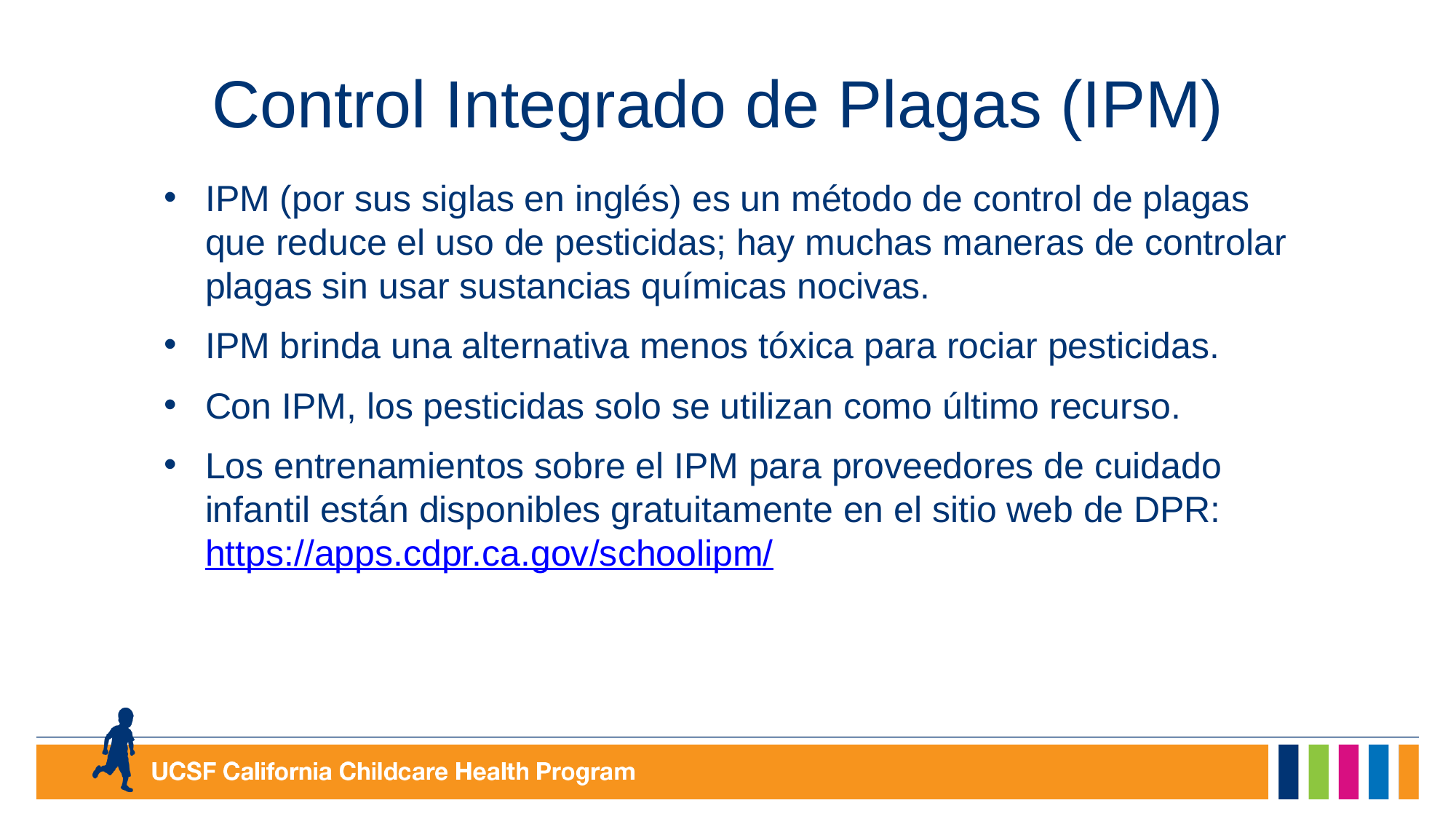

# Control Integrado de Plagas (IPM)
IPM (por sus siglas en inglés) es un método de control de plagas que reduce el uso de pesticidas; hay muchas maneras de controlar plagas sin usar sustancias químicas nocivas.
IPM brinda una alternativa menos tóxica para rociar pesticidas.
Con IPM, los pesticidas solo se utilizan como último recurso.
Los entrenamientos sobre el IPM para proveedores de cuidado infantil están disponibles gratuitamente en el sitio web de DPR: https://apps.cdpr.ca.gov/schoolipm/